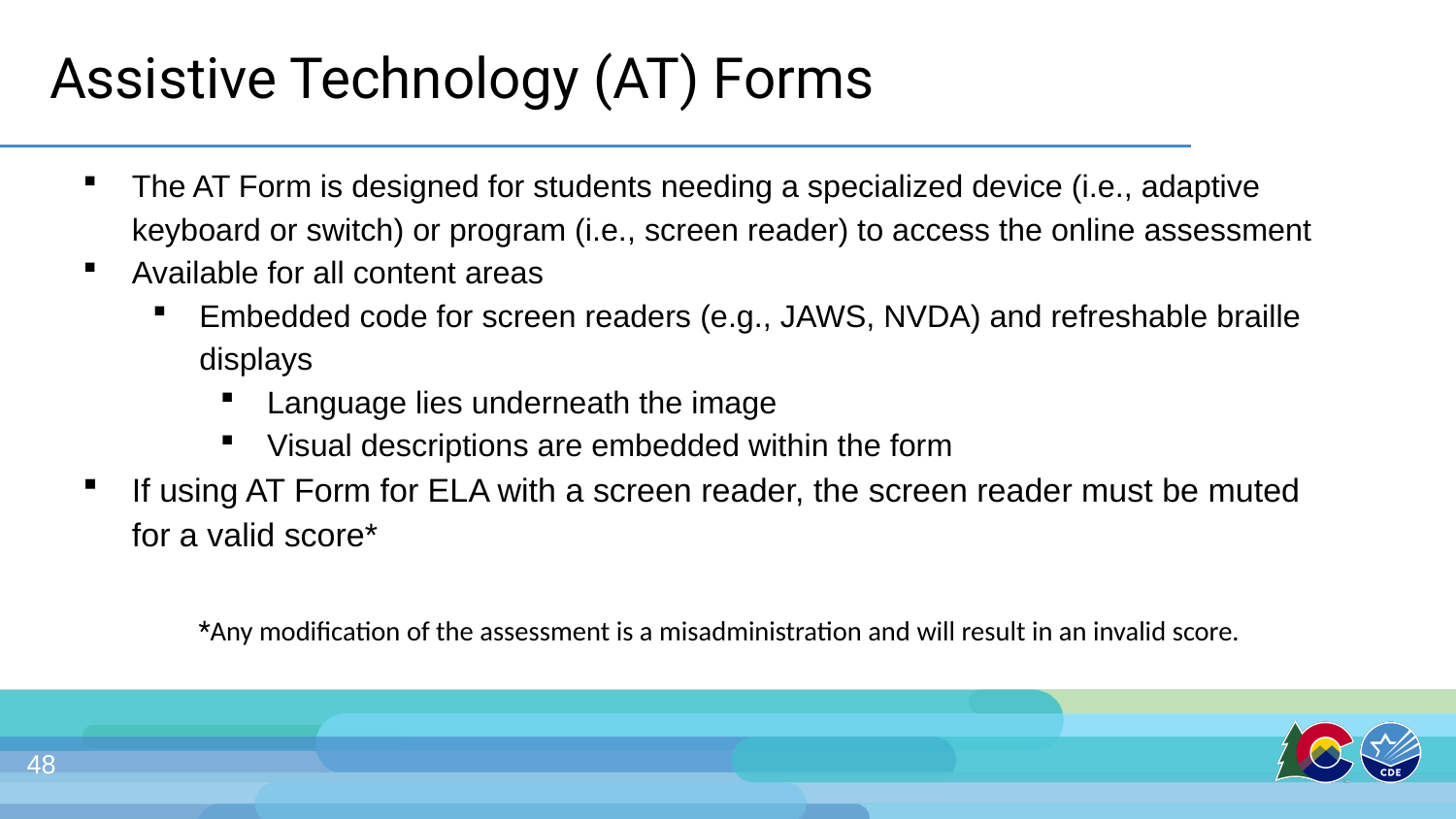

# Assistive Technology (AT) Forms
The AT Form is designed for students needing a specialized device (i.e., adaptive keyboard or switch) or program (i.e., screen reader) to access the online assessment
Available for all content areas
Embedded code for screen readers (e.g., JAWS, NVDA) and refreshable braille displays
Language lies underneath the image
Visual descriptions are embedded within the form
If using AT Form for ELA with a screen reader, the screen reader must be muted for a valid score*

*Any modification of the assessment is a misadministration and will result in an invalid score.